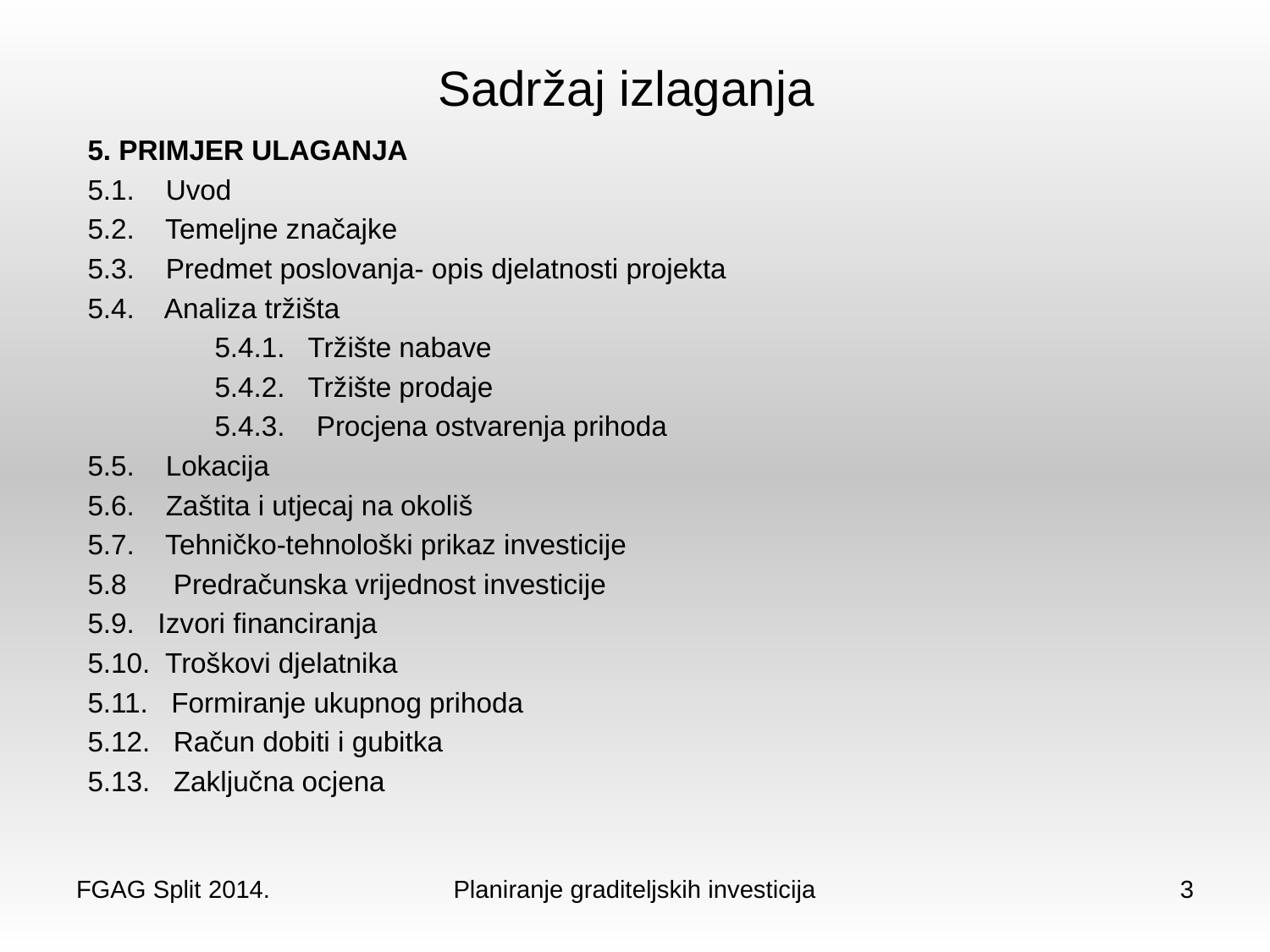

# Sadržaj izlaganja
5. PRIMJER ULAGANJA
5.1.    Uvod
5.2.    Temeljne značajke
5.3.    Predmet poslovanja- opis djelatnosti projekta
5.4.    Analiza tržišta
	5.4.1.   Tržište nabave
	5.4.2.   Tržište prodaje
	5.4.3.    Procjena ostvarenja prihoda
5.5.    Lokacija
5.6.    Zaštita i utjecaj na okoliš
5.7.    Tehničko-tehnološki prikaz investicije
5.8      Predračunska vrijednost investicije
5.9.   Izvori financiranja
5.10.  Troškovi djelatnika
5.11.   Formiranje ukupnog prihoda
5.12.   Račun dobiti i gubitka
5.13.   Zaključna ocjena

FGAG Split 2014.
Planiranje graditeljskih investicija
3